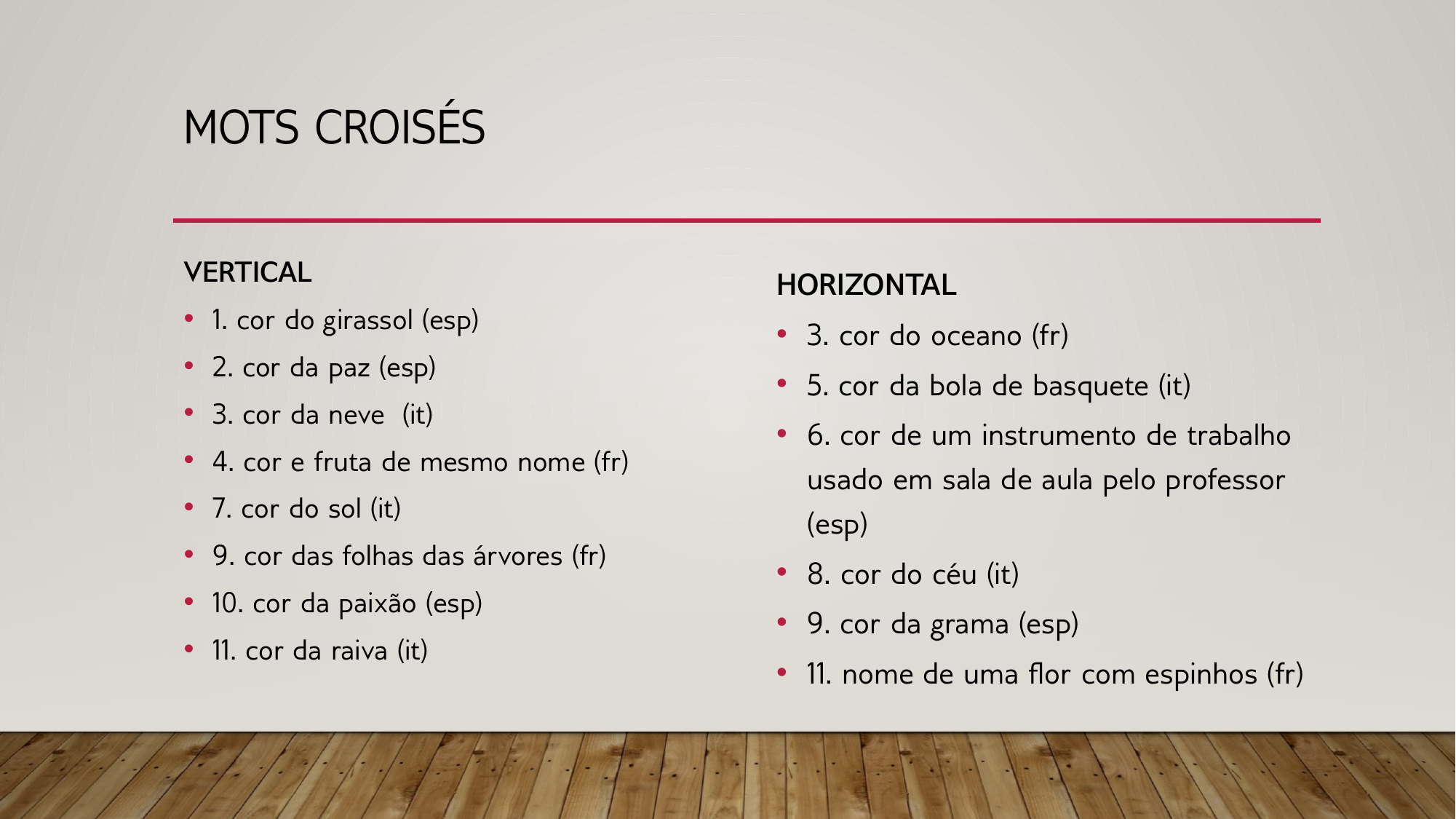

# Mots croisés

VERTICAL
1. cor do girassol (esp)
2. cor da paz (esp)
3. cor da neve  (it)
4. cor e fruta de mesmo nome (fr)
7. cor do sol (it)
9. cor das folhas das árvores (fr)
10. cor da paixão (esp)
11. cor da raiva (it)

HORIZONTAL
3. cor do oceano (fr)
5. cor da bola de basquete (it)
6. cor de um instrumento de trabalho usado em sala de aula pelo professor (esp)
8. cor do céu (it)
9. cor da grama (esp)
11. nome de uma flor com espinhos (fr)